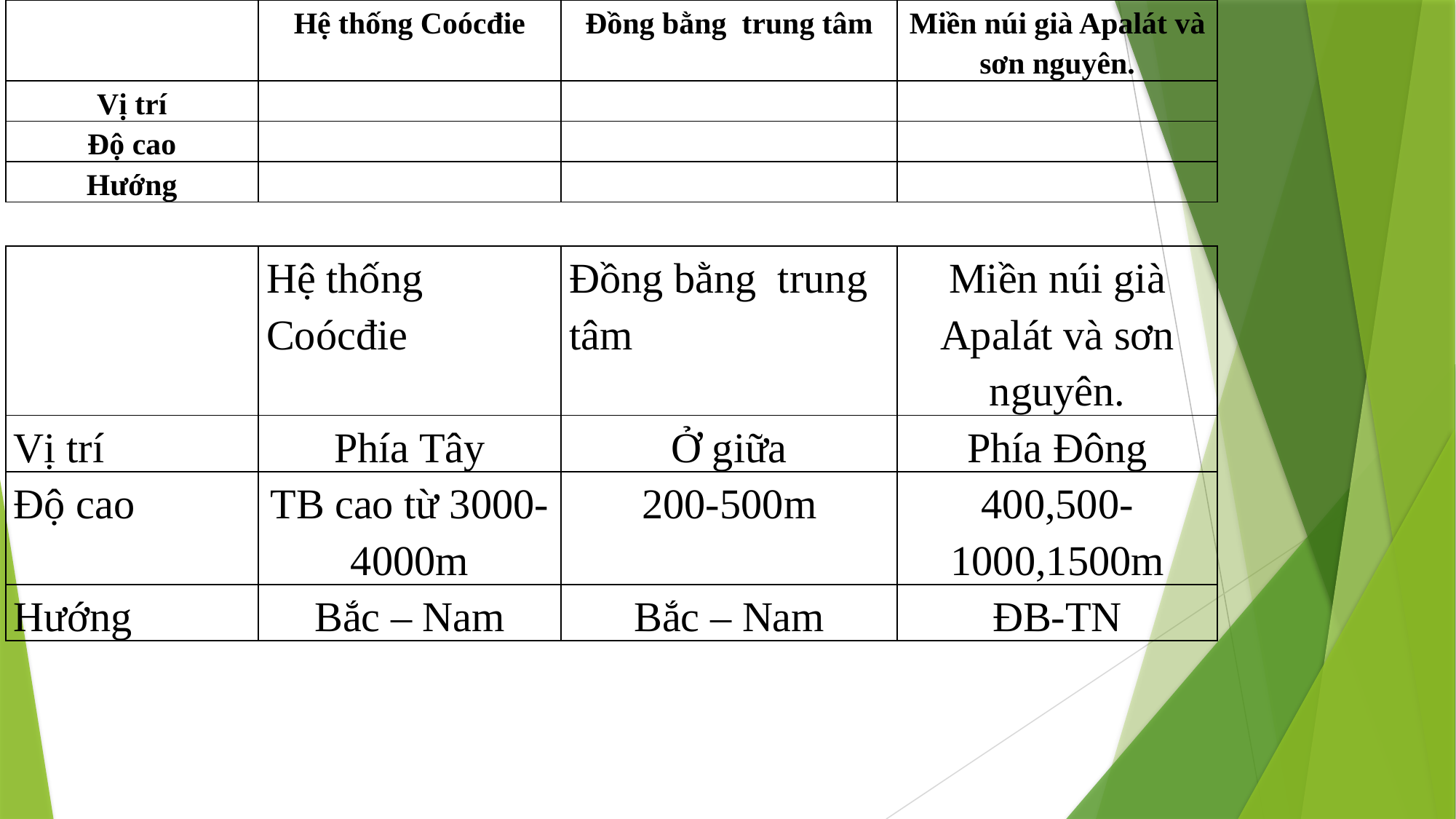

|  | Hệ thống Coócđie | Đồng bằng trung tâm | Miền núi già Apalát và sơn nguyên. |
| --- | --- | --- | --- |
| Vị trí |  |  |  |
| Độ cao |  |  |  |
| Hướng |  |  |  |
|  | Hệ thống Coócđie | Đồng bằng trung tâm | Miền núi già Apalát và sơn nguyên. |
| --- | --- | --- | --- |
| Vị trí | Phía Tây | Ở giữa | Phía Đông |
| Độ cao | TB cao từ 3000-4000m | 200-500m | 400,500-1000,1500m |
| Hướng | Bắc – Nam | Bắc – Nam | ĐB-TN |